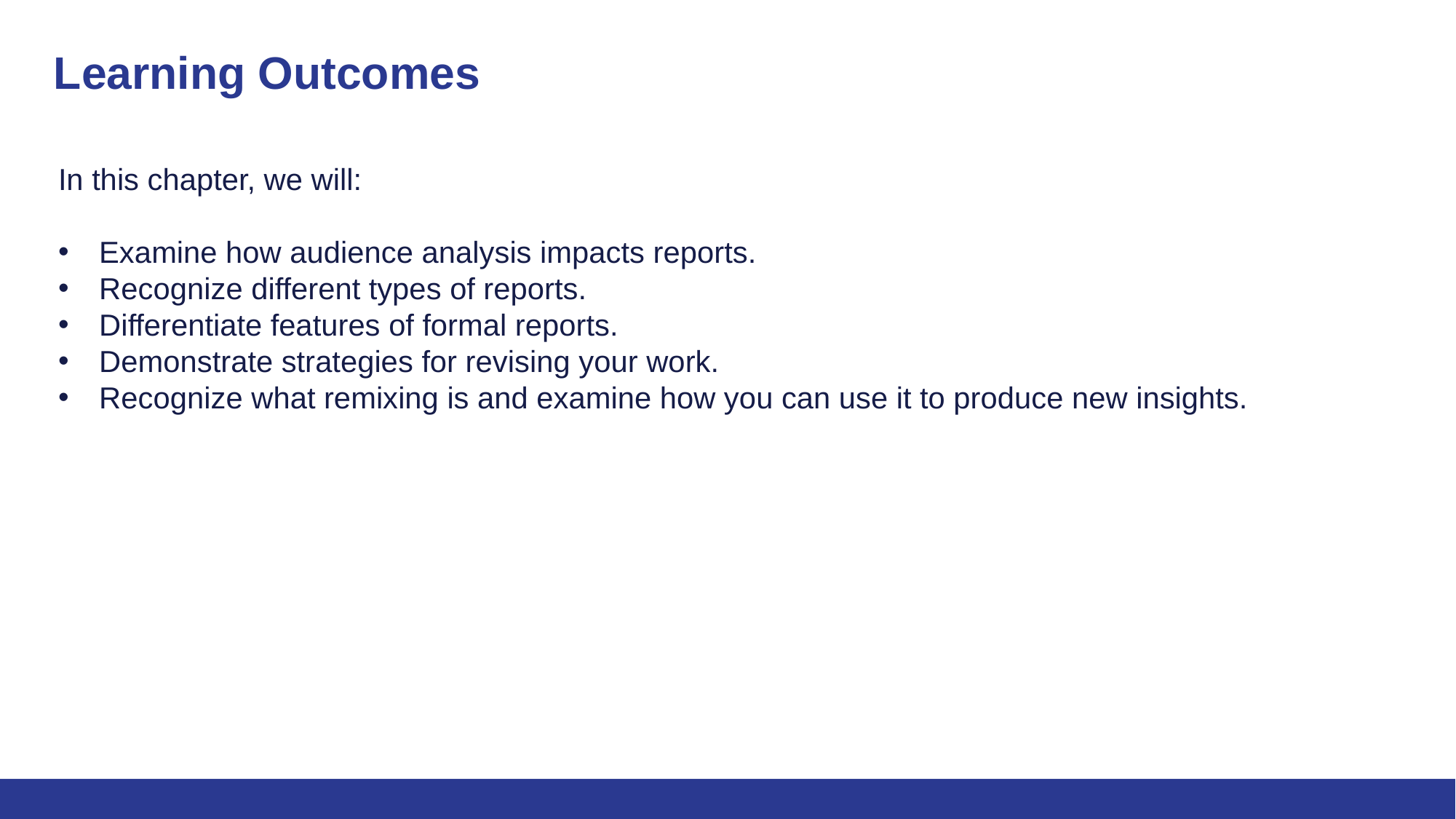

# Learning Outcomes
In this chapter, we will:

Examine how audience analysis impacts reports.
Recognize different types of reports.
Differentiate features of formal reports.
Demonstrate strategies for revising your work.
Recognize what remixing is and examine how you can use it to produce new insights.